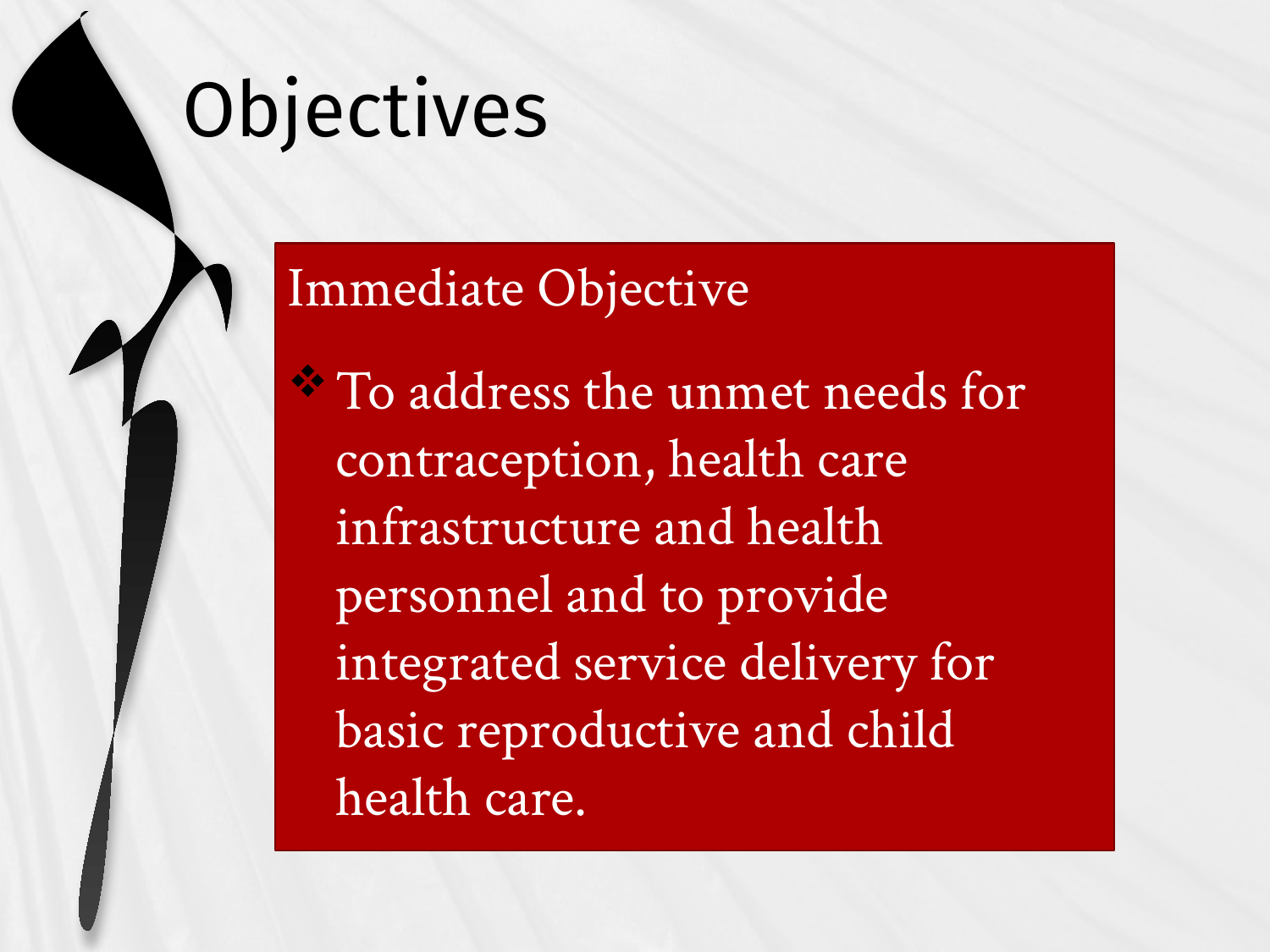

# Objectives
Immediate Objective
To address the unmet needs for contraception, health care infrastructure and health personnel and to provide integrated service delivery for basic reproductive and child health care.